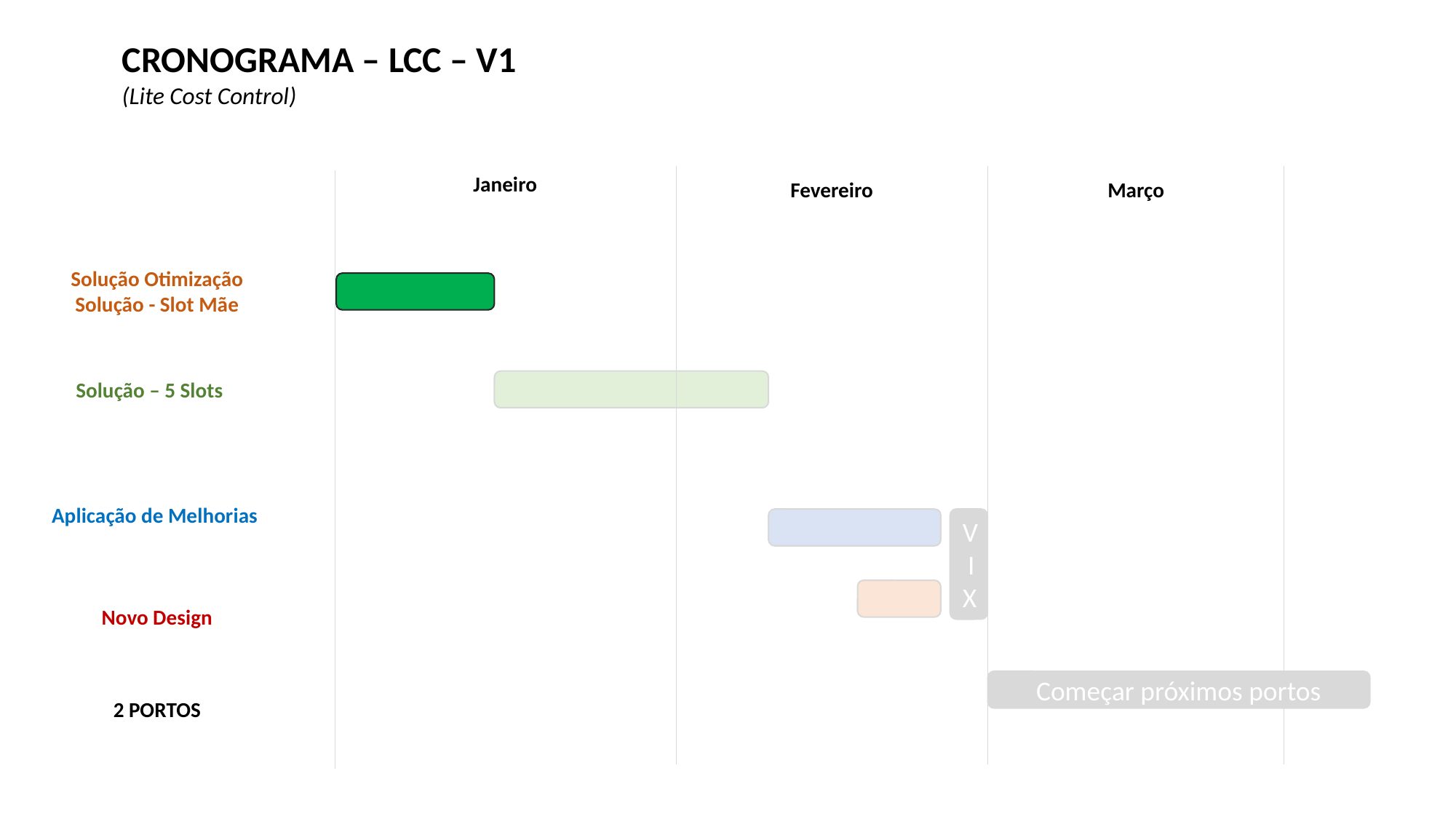

CRONOGRAMA – LCC – V1
(Lite Cost Control)
Janeiro
Fevereiro
Março
Solução Otimização
Solução - Slot Mãe

Solução – 5 Slots

Aplicação de Melhorias

VIX

Novo Design
Começar próximos portos
2 PORTOS